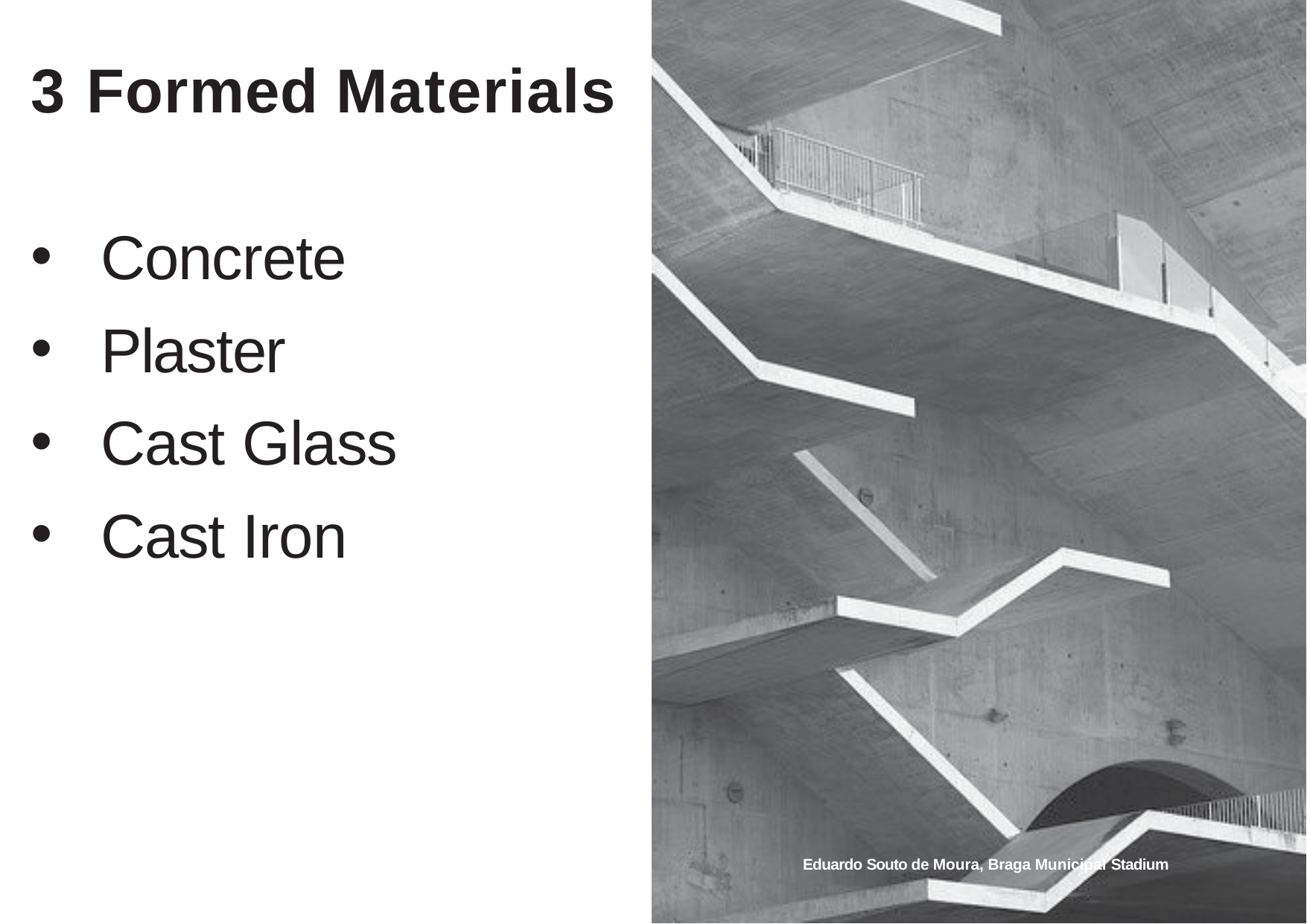

3 Formed Materials

Concrete
Plaster
Cast Glass
Cast Iron
Eduardo Souto de Moura, Braga Municipal Stadium